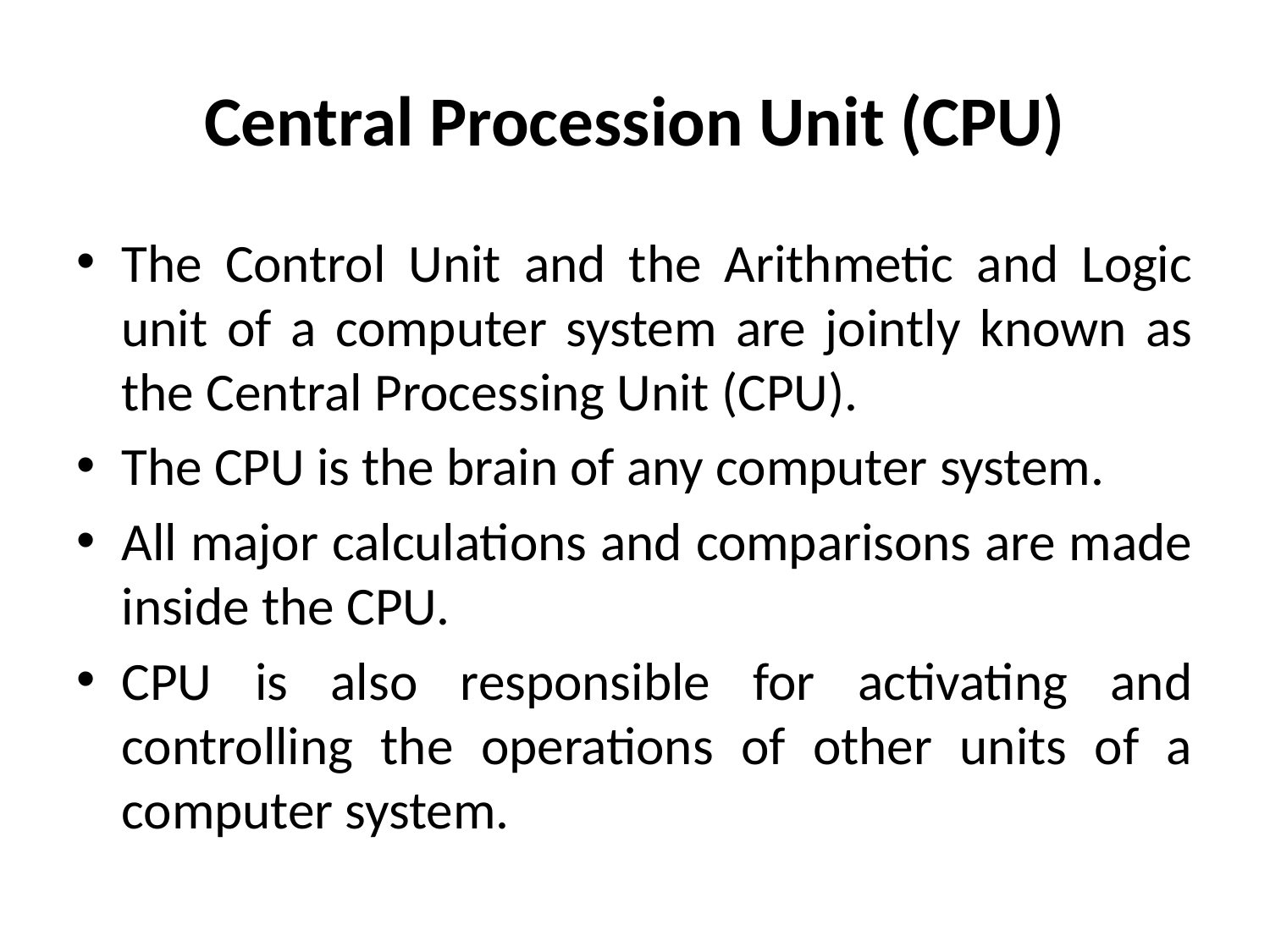

# Central Procession Unit (CPU)
The Control Unit and the Arithmetic and Logic unit of a computer system are jointly known as the Central Processing Unit (CPU).
The CPU is the brain of any computer system.
All major calculations and comparisons are made inside the CPU.
CPU is also responsible for activating and controlling the operations of other units of a computer system.